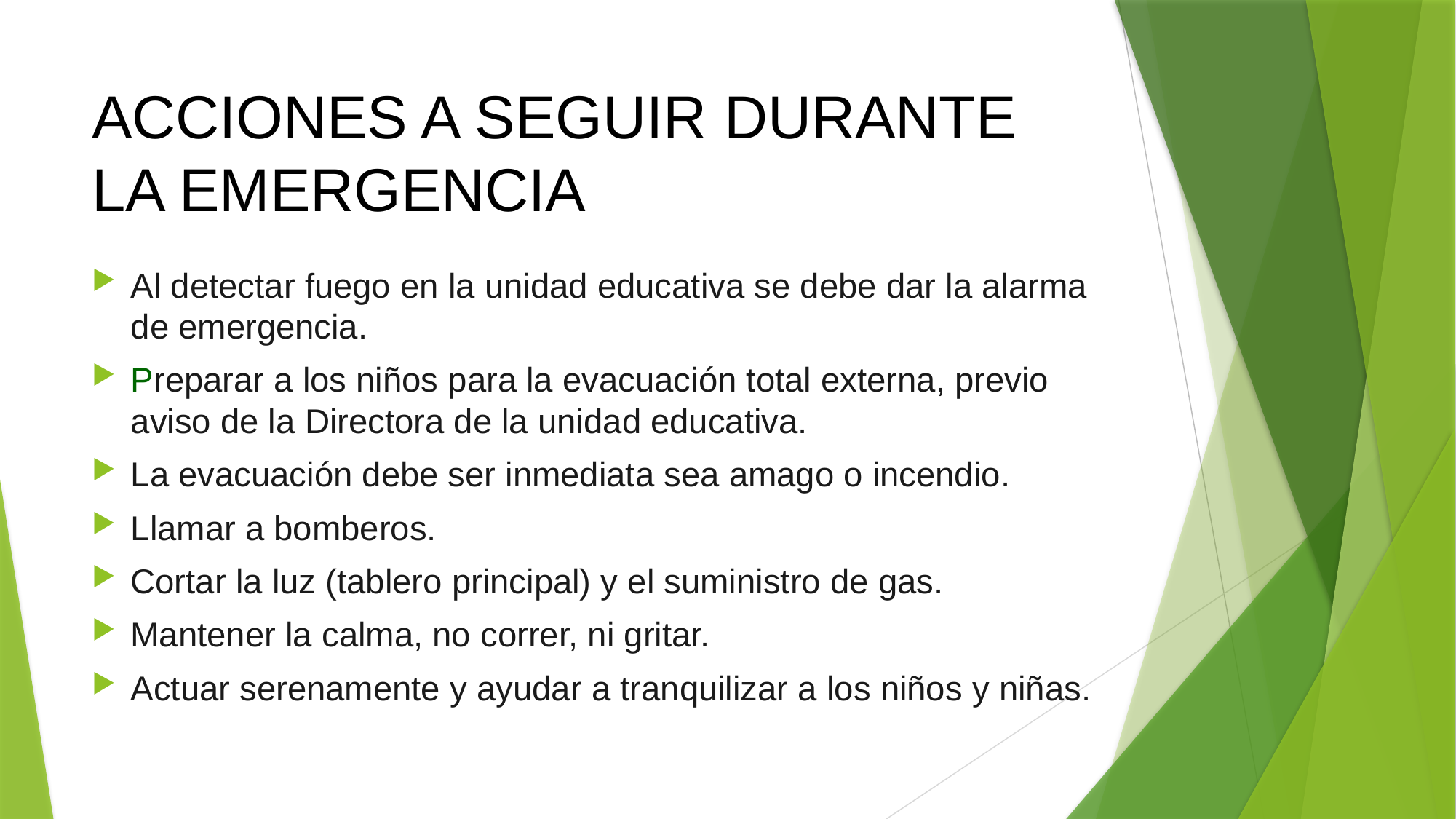

# ACCIONES A SEGUIR DURANTE LA EMERGENCIA
Al detectar fuego en la unidad educativa se debe dar la alarma de emergencia.
Preparar a los niños para la evacuación total externa, previo aviso de la Directora de la unidad educativa.
La evacuación debe ser inmediata sea amago o incendio.
Llamar a bomberos.
Cortar la luz (tablero principal) y el suministro de gas.
Mantener la calma, no correr, ni gritar.
Actuar serenamente y ayudar a tranquilizar a los niños y niñas.